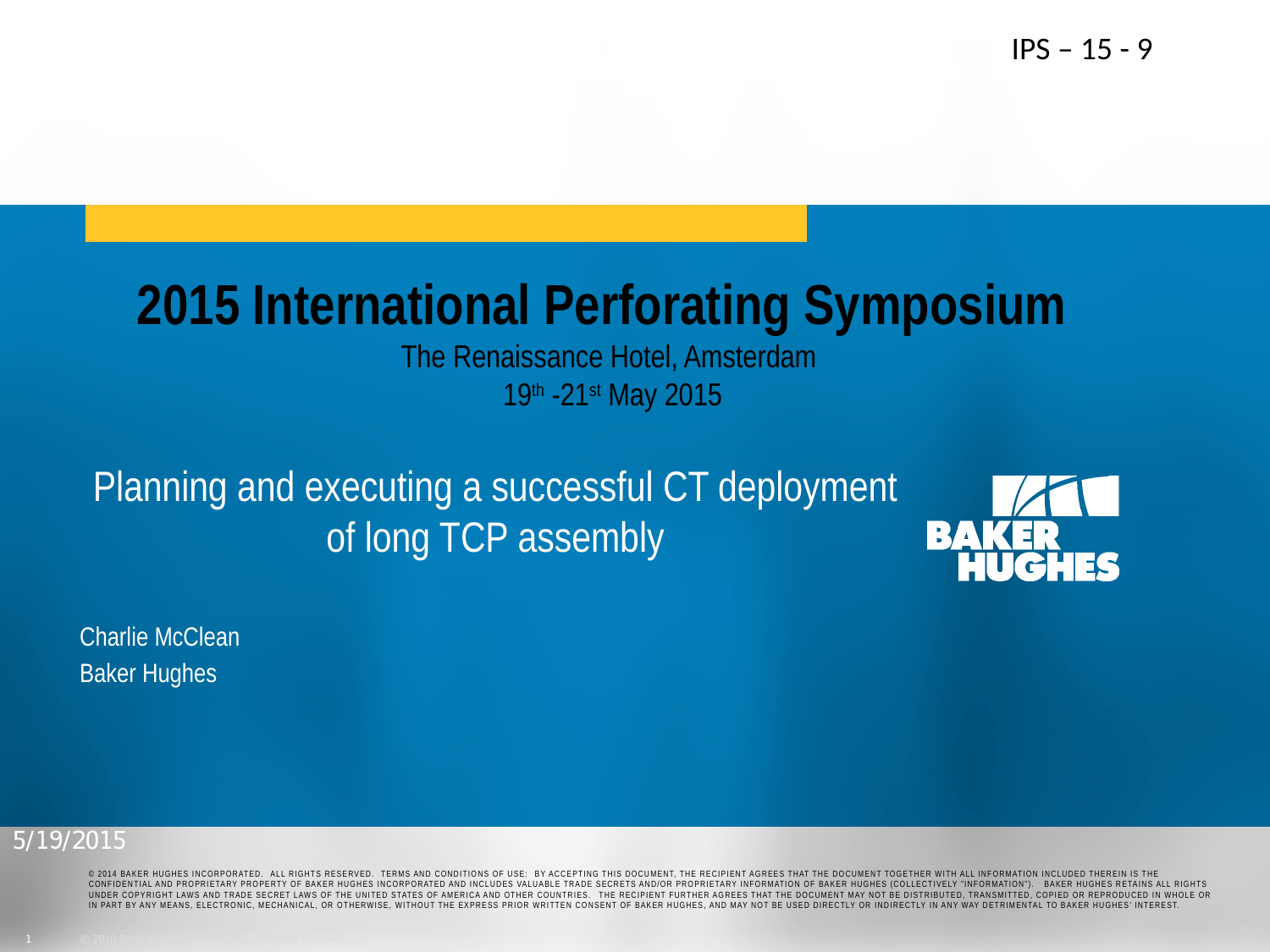

IPS – 15 - 9

2015 International Perforating Symposium
The Renaissance Hotel, Amsterdam
 19th -21st May 2015
# Planning and executing a successful CT deployment of long TCP assembly
Charlie McClean
Baker Hughes
5/19/2015
© 2010 Baker Hughes Incorporated. All Rights Reserved.
1